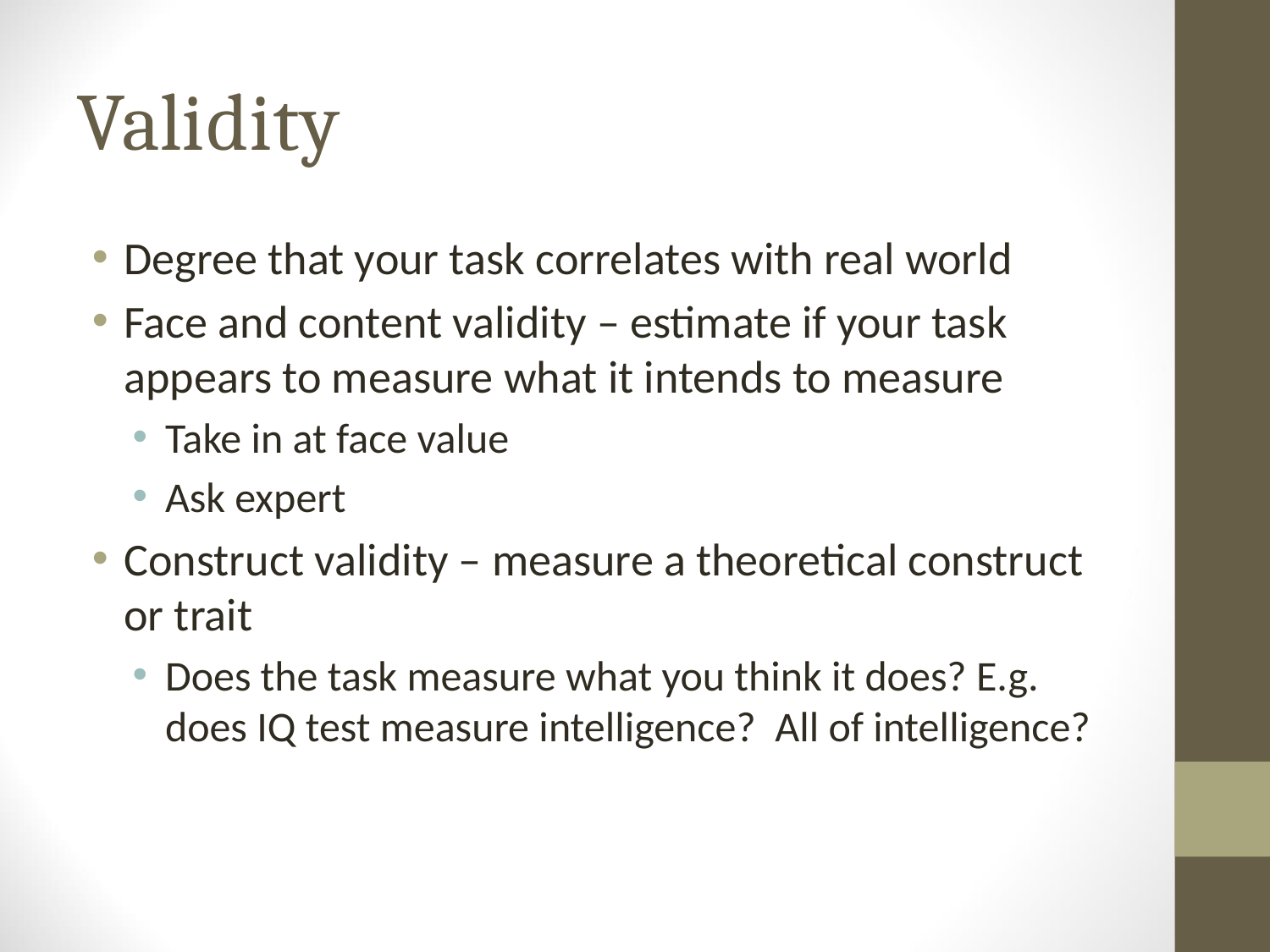

# Validity
Degree that your task correlates with real world
Face and content validity – estimate if your task appears to measure what it intends to measure
Take in at face value
Ask expert
Construct validity – measure a theoretical construct or trait
Does the task measure what you think it does? E.g. does IQ test measure intelligence?  All of intelligence?